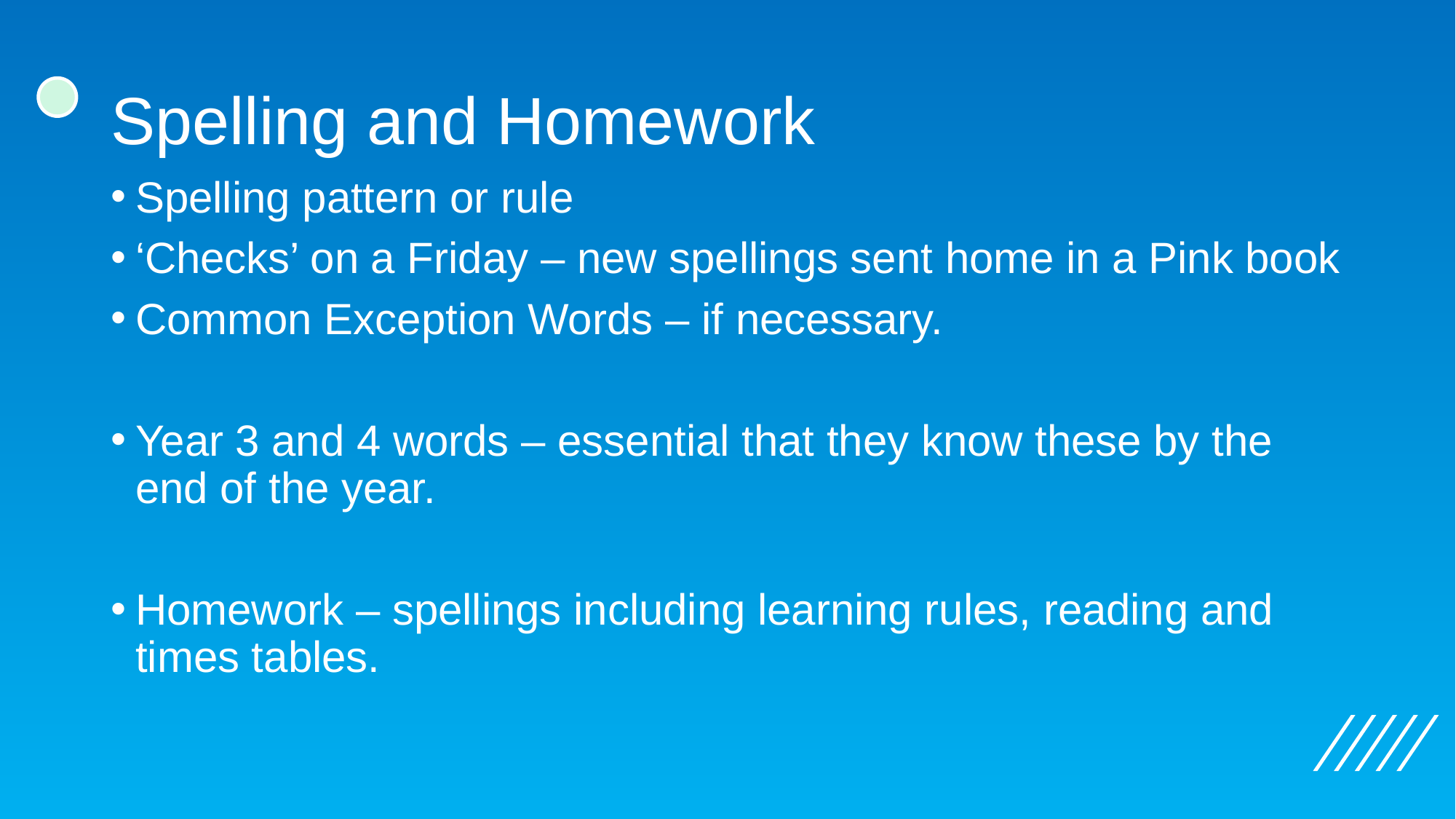

# Spelling and Homework
Spelling pattern or rule
‘Checks’ on a Friday – new spellings sent home in a Pink book
Common Exception Words – if necessary.

Year 3 and 4 words – essential that they know these by the end of the year.

Homework – spellings including learning rules, reading and times tables.